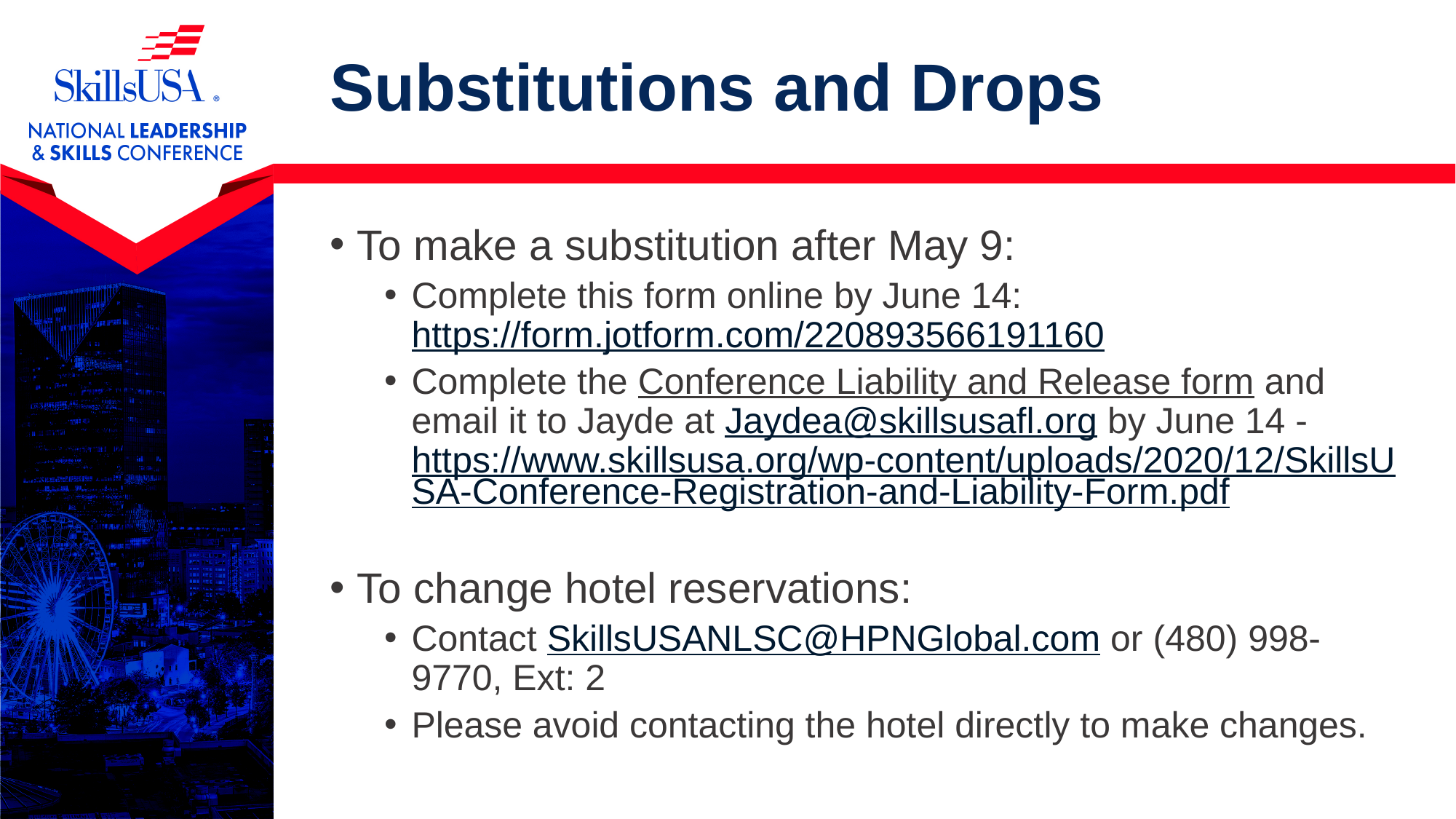

# Substitutions and Drops
To make a substitution after May 9:
Complete this form online by June 14: https://form.jotform.com/220893566191160
Complete the Conference Liability and Release form and email it to Jayde at Jaydea@skillsusafl.org by June 14 - https://www.skillsusa.org/wp-content/uploads/2020/12/SkillsUSA-Conference-Registration-and-Liability-Form.pdf
To change hotel reservations:
Contact SkillsUSANLSC@HPNGlobal.com or (480) 998-9770, Ext: 2
Please avoid contacting the hotel directly to make changes.